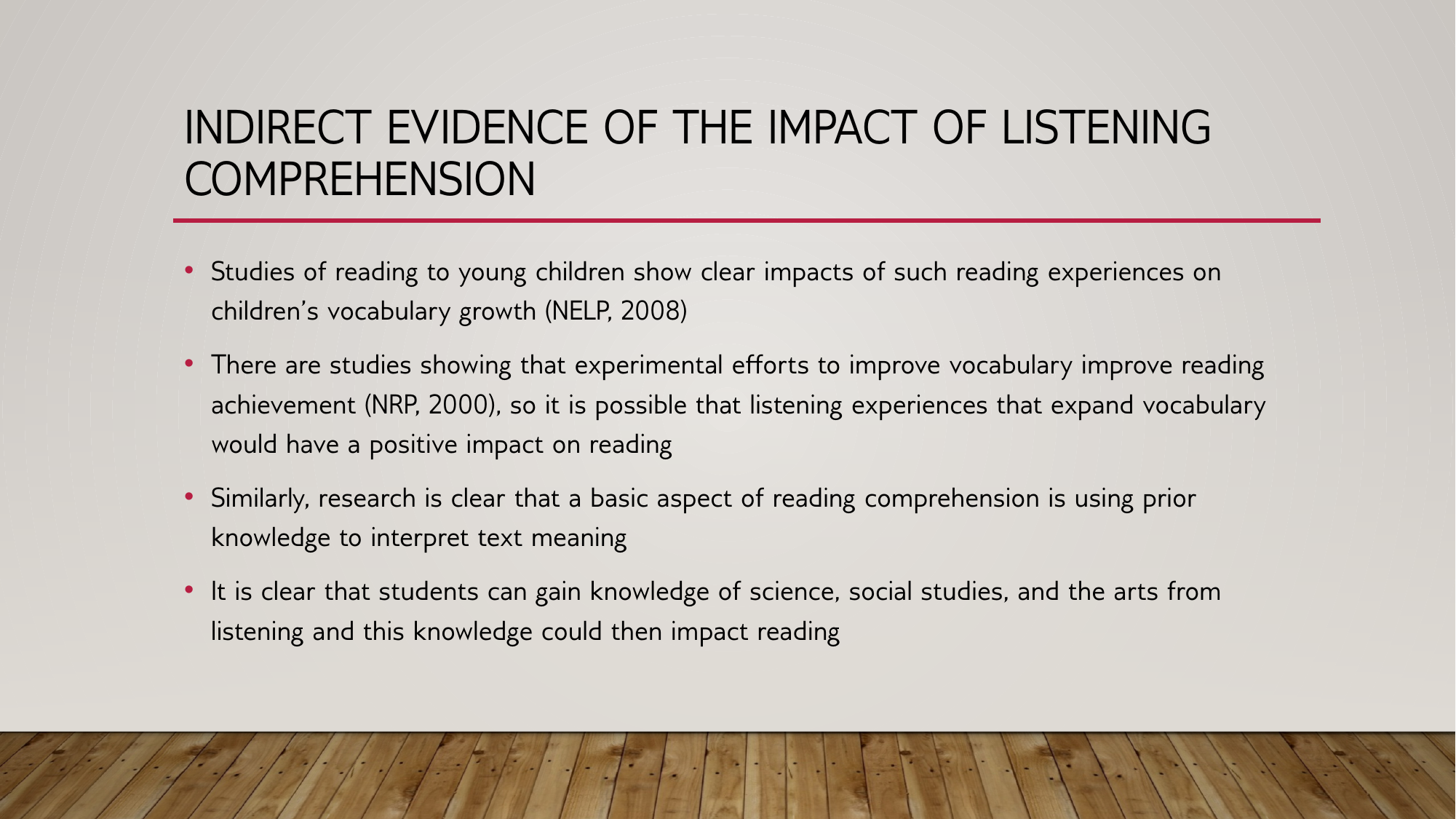

# Indirect evidence of the impact of listening comprehension
Studies of reading to young children show clear impacts of such reading experiences on children’s vocabulary growth (NELP, 2008)
There are studies showing that experimental efforts to improve vocabulary improve reading achievement (NRP, 2000), so it is possible that listening experiences that expand vocabulary would have a positive impact on reading
Similarly, research is clear that a basic aspect of reading comprehension is using prior knowledge to interpret text meaning
It is clear that students can gain knowledge of science, social studies, and the arts from listening and this knowledge could then impact reading